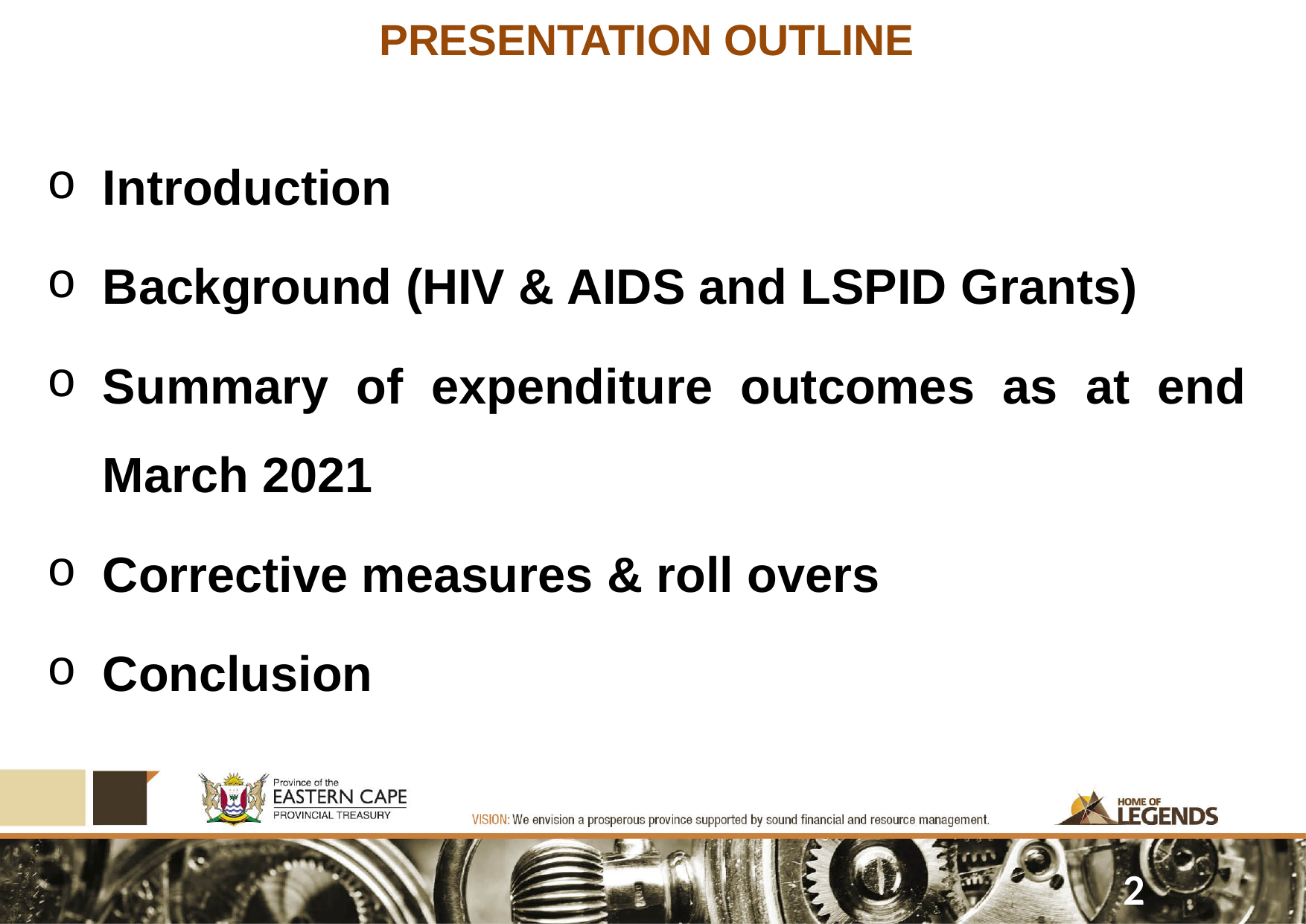

PRESENTATION OUTLINE
Introduction
Background (HIV & AIDS and LSPID Grants)
Summary of expenditure outcomes as at end March 2021
Corrective measures & roll overs
Conclusion

2